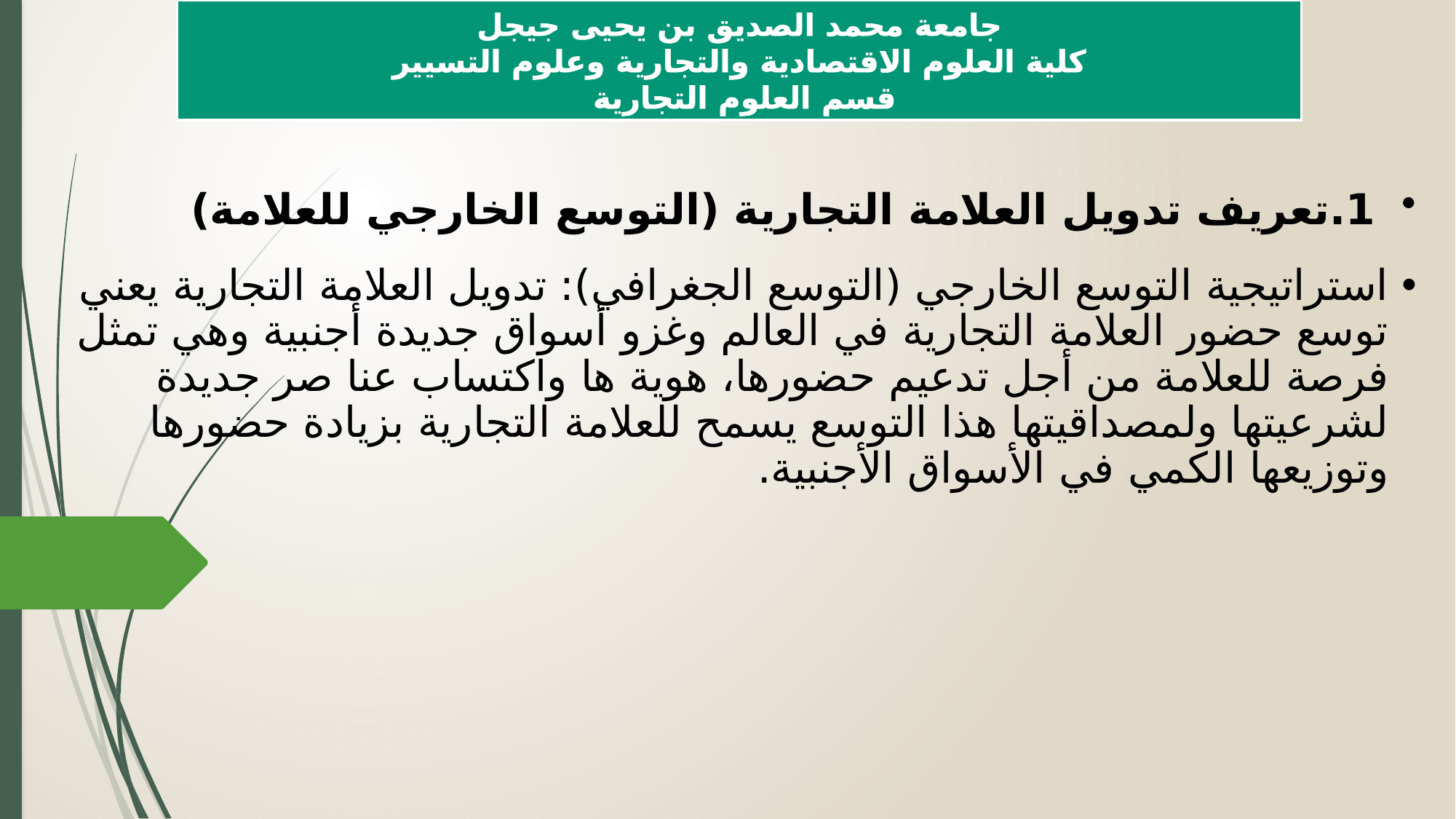

جامعة محمد الصديق بن يحيى جيجل
كلية العلوم الاقتصادية والتجارية وعلوم التسيير
قسم العلوم التجارية
1.	تعريف تدويل العلامة التجارية (التوسع الخارجي للعلامة)
استراتيجية التوسع الخارجي (التوسع الجغرافي): تدويل العلامة التجارية يعني توسع حضور العلامة التجارية في العالم وغزو أسواق جديدة أجنبية وهي تمثل فرصة للعلامة من أجل تدعيم حضورها، هوية ها واكتساب عنا صر جديدة لشرعيتها ولمصداقيتها هذا التوسع يسمح للعلامة التجارية بزيادة حضورها وتوزيعها الكمي في الأسواق الأجنبية.